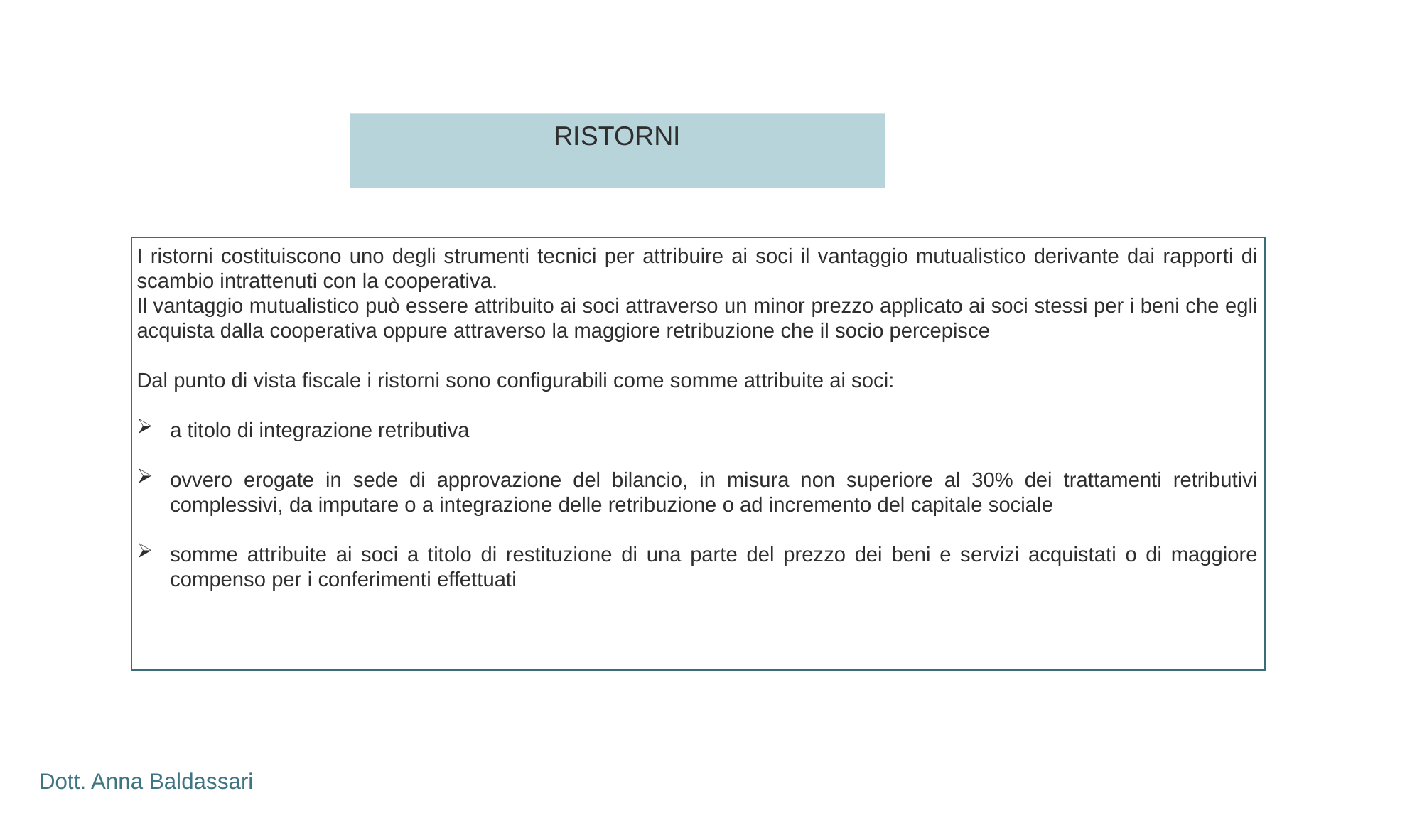

RISTORNI

I ristorni costituiscono uno degli strumenti tecnici per attribuire ai soci il vantaggio mutualistico derivante dai rapporti di scambio intrattenuti con la cooperativa.
Il vantaggio mutualistico può essere attribuito ai soci attraverso un minor prezzo applicato ai soci stessi per i beni che egli acquista dalla cooperativa oppure attraverso la maggiore retribuzione che il socio percepisce

Dal punto di vista fiscale i ristorni sono configurabili come somme attribuite ai soci:

a titolo di integrazione retributiva

ovvero erogate in sede di approvazione del bilancio, in misura non superiore al 30% dei trattamenti retributivi complessivi, da imputare o a integrazione delle retribuzione o ad incremento del capitale sociale

somme attribuite ai soci a titolo di restituzione di una parte del prezzo dei beni e servizi acquistati o di maggiore compenso per i conferimenti effettuati